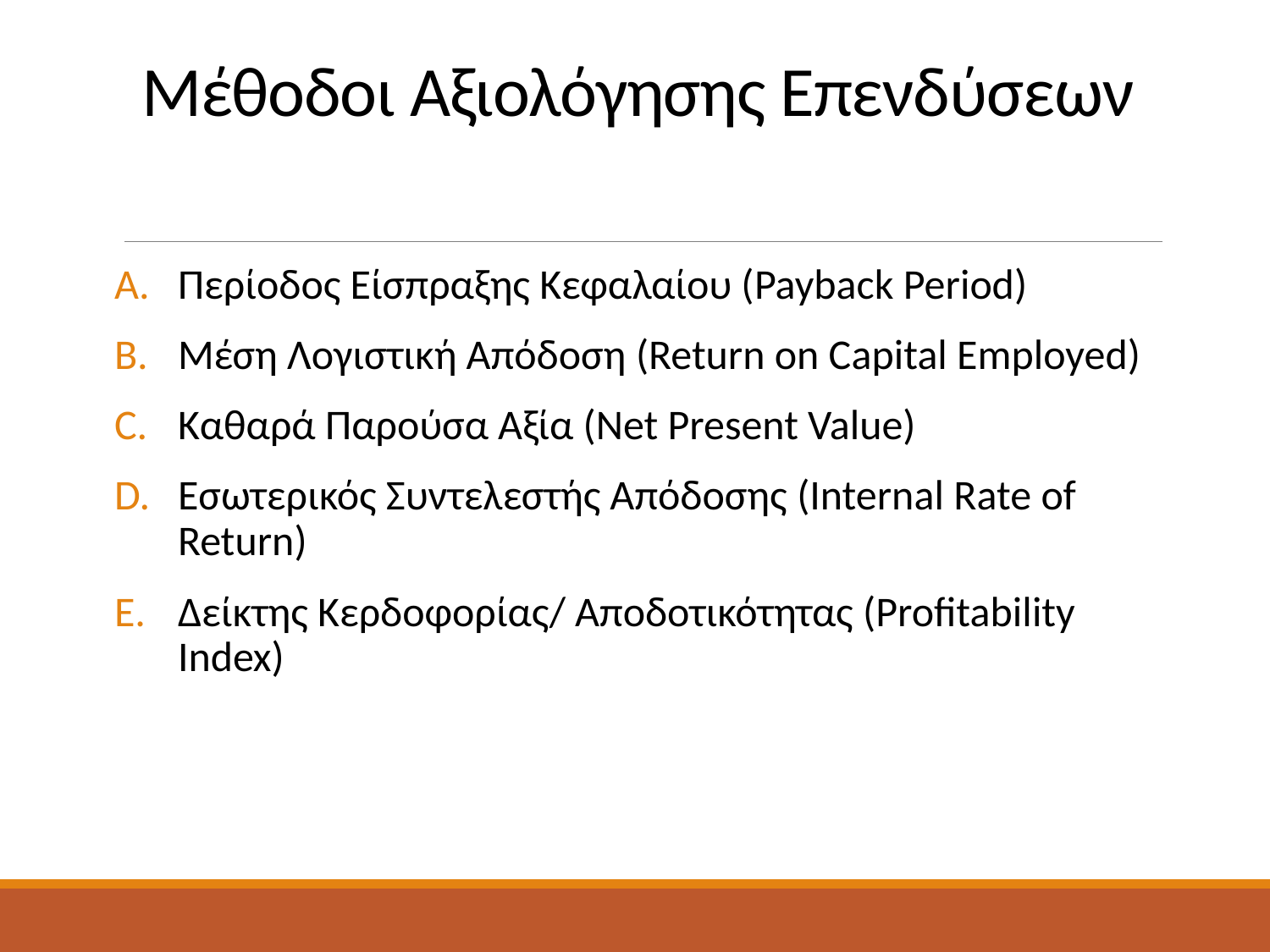

# Μέθοδοι Αξιολόγησης Επενδύσεων
Περίοδος Είσπραξης Κεφαλαίου (Payback Period)
Μέση Λογιστική Απόδοση (Return on Capital Employed)
Καθαρά Παρούσα Αξία (Net Present Value)
Εσωτερικός Συντελεστής Απόδοσης (Internal Rate of Return)
Δείκτης Κερδοφορίας/ Αποδοτικότητας (Profitability Index)